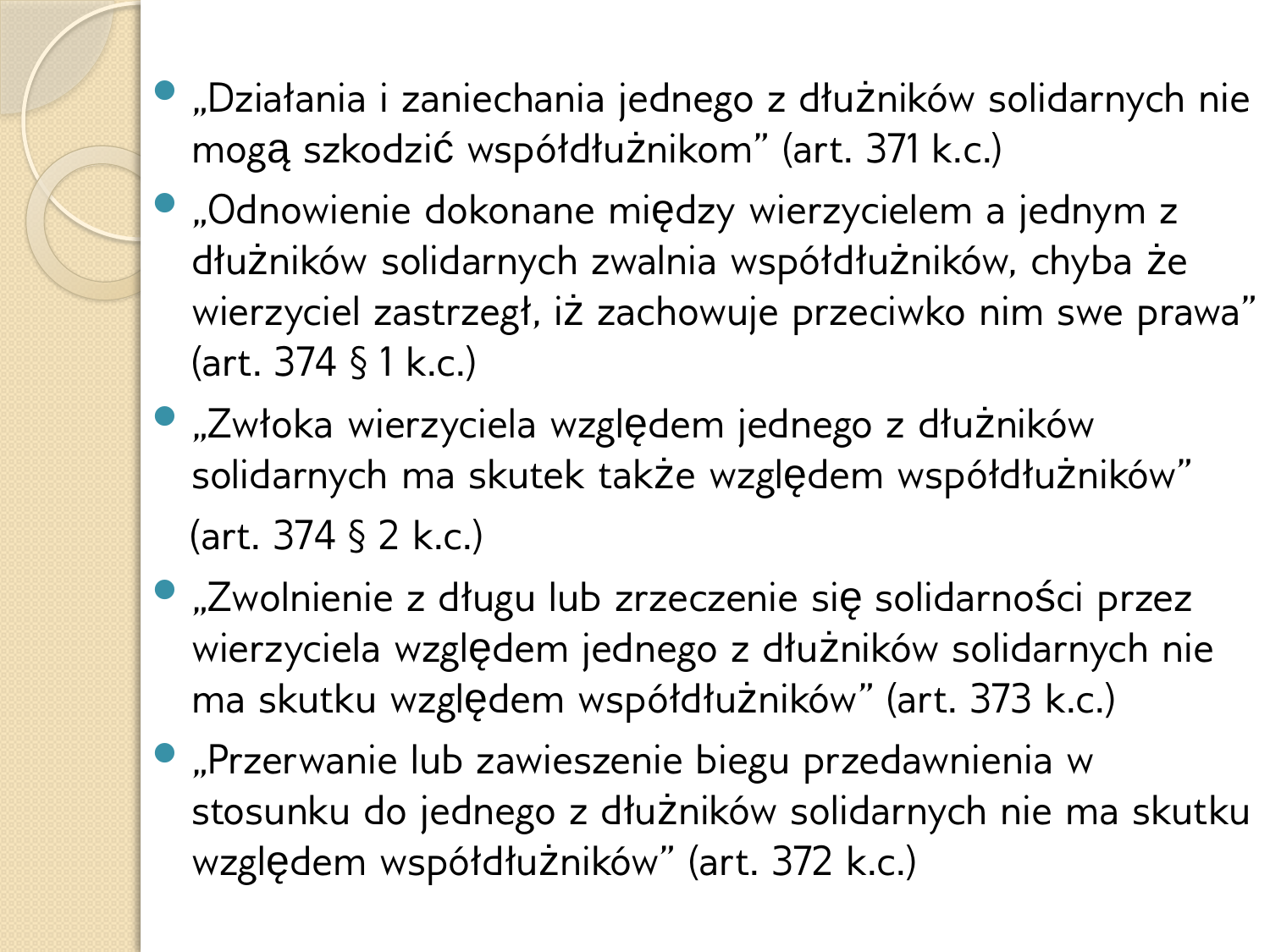

„Działania i zaniechania jednego z dłużników solidarnych nie mogą szkodzić współdłużnikom” (art. 371 k.c.)
„Odnowienie dokonane między wierzycielem a jednym z dłużników solidarnych zwalnia współdłużników, chyba że wierzyciel zastrzegł, iż zachowuje przeciwko nim swe prawa” (art. 374 § 1 k.c.)
„Zwłoka wierzyciela względem jednego z dłużników solidarnych ma skutek także względem współdłużników”
   (art. 374 § 2 k.c.)
„Zwolnienie z długu lub zrzeczenie się solidarności przez wierzyciela względem jednego z dłużników solidarnych nie ma skutku względem współdłużników” (art. 373 k.c.)
„Przerwanie lub zawieszenie biegu przedawnienia w stosunku do jednego z dłużników solidarnych nie ma skutku względem współdłużników” (art. 372 k.c.)